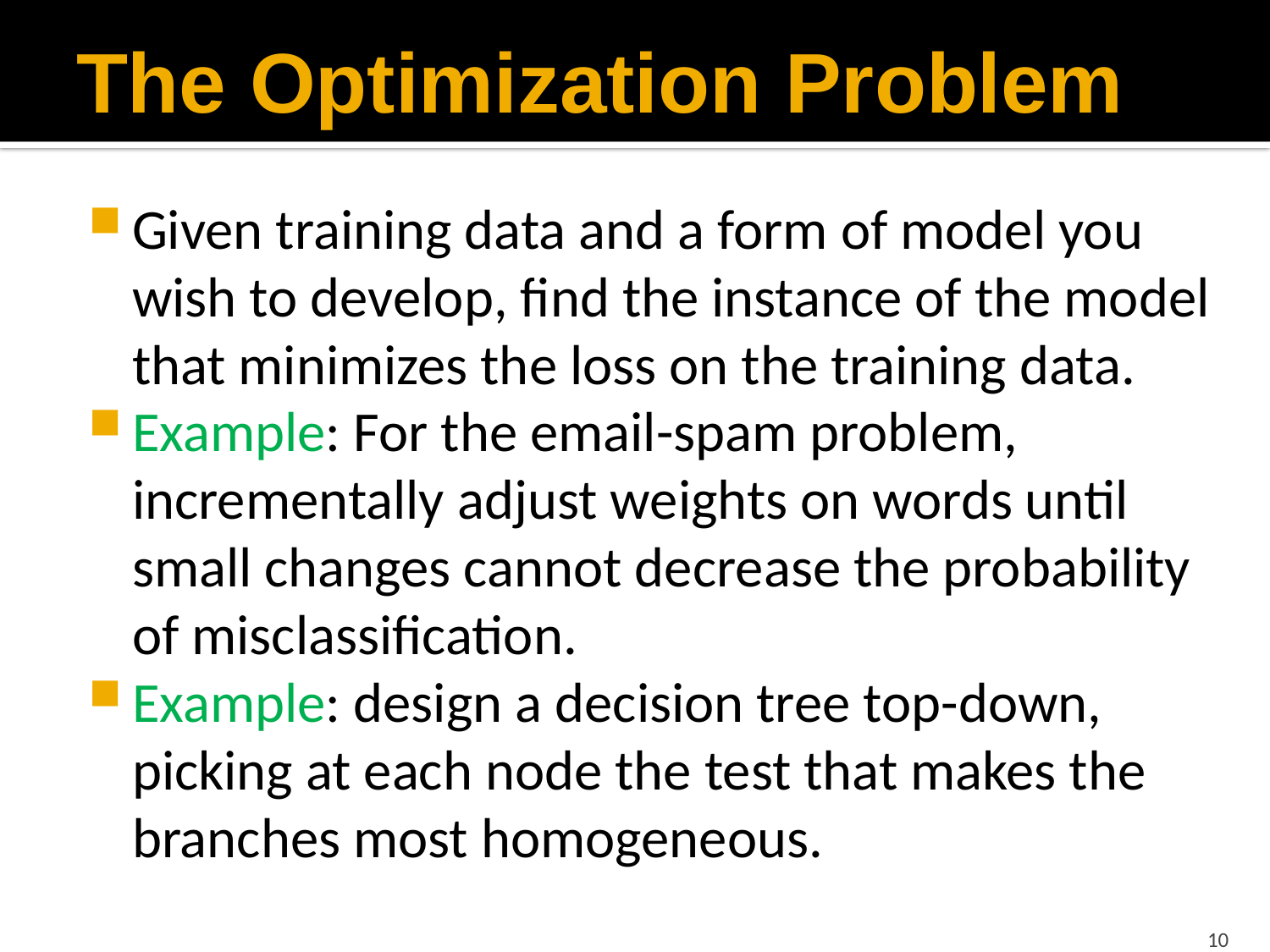

# The Optimization Problem
Given training data and a form of model you wish to develop, find the instance of the model that minimizes the loss on the training data.
Example: For the email-spam problem, incrementally adjust weights on words until small changes cannot decrease the probability of misclassification.
Example: design a decision tree top-down, picking at each node the test that makes the branches most homogeneous.
10